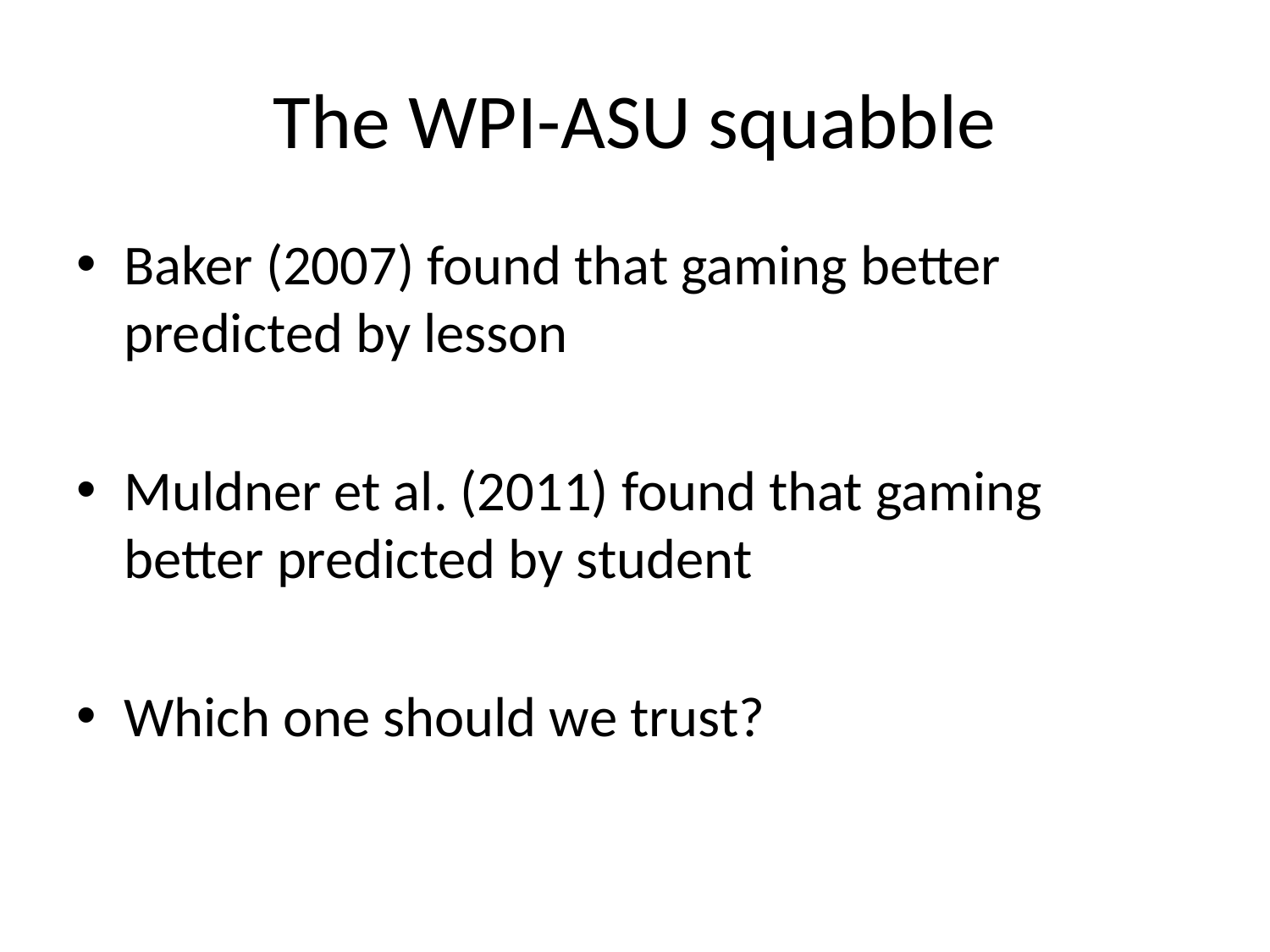

# The WPI-ASU squabble
Baker (2007) found that gaming better predicted by lesson

Muldner et al. (2011) found that gaming better predicted by student

Which one should we trust?